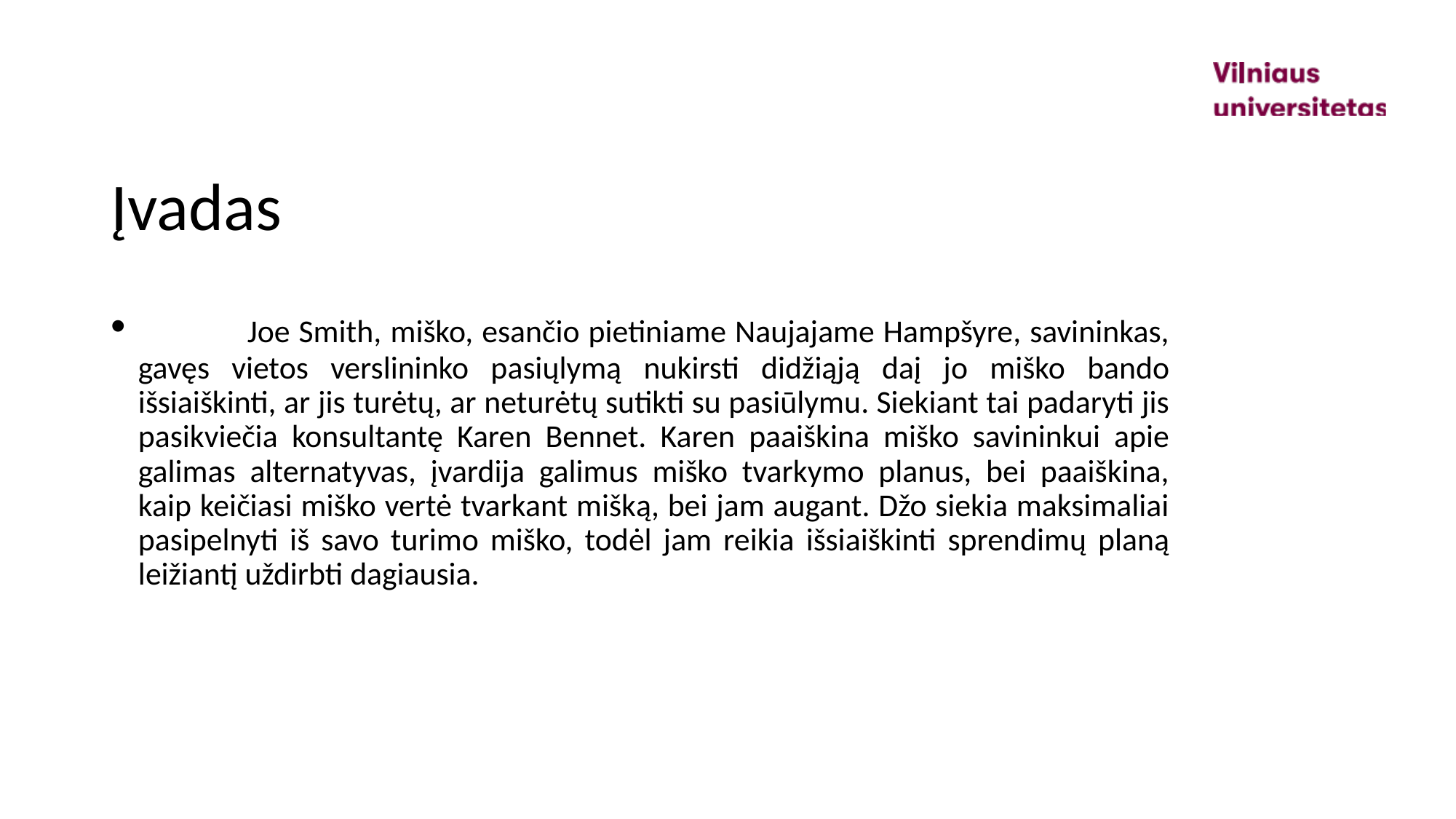

# Įvadas
	Joe Smith, miško, esančio pietiniame Naujajame Hampšyre, savininkas, gavęs vietos verslininko pasiųlymą nukirsti didžiąją daį jo miško bando išsiaiškinti, ar jis turėtų, ar neturėtų sutikti su pasiūlymu. Siekiant tai padaryti jis pasikviečia konsultantę Karen Bennet. Karen paaiškina miško savininkui apie galimas alternatyvas, įvardija galimus miško tvarkymo planus, bei paaiškina, kaip keičiasi miško vertė tvarkant mišką, bei jam augant. Džo siekia maksimaliai pasipelnyti iš savo turimo miško, todėl jam reikia išsiaiškinti sprendimų planą leižiantį uždirbti dagiausia.